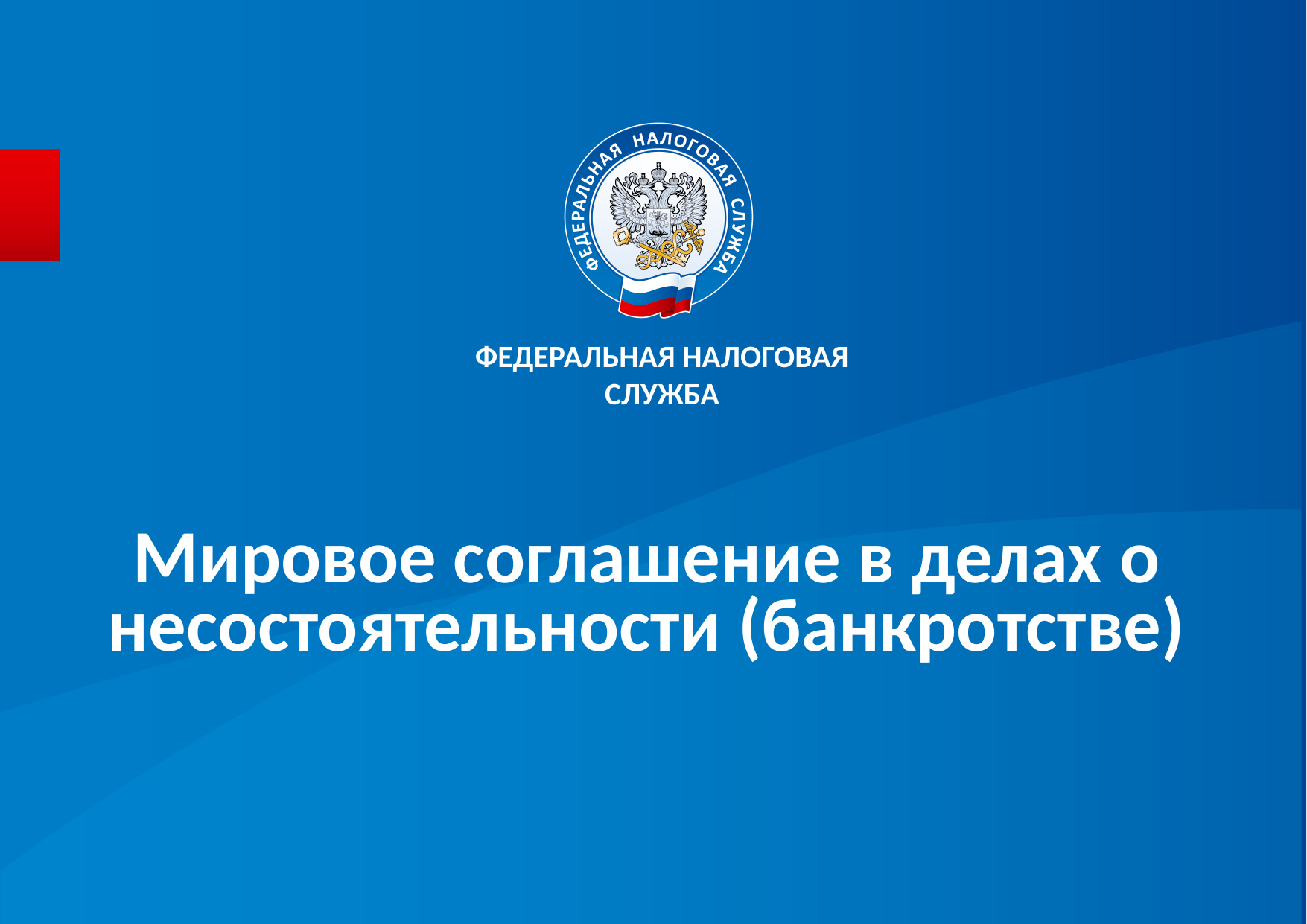

ФЕДЕРАЛЬНАЯ НАЛОГОВАЯ СЛУЖБА
# Мировое соглашение в делах о несостоятельности (банкротстве)